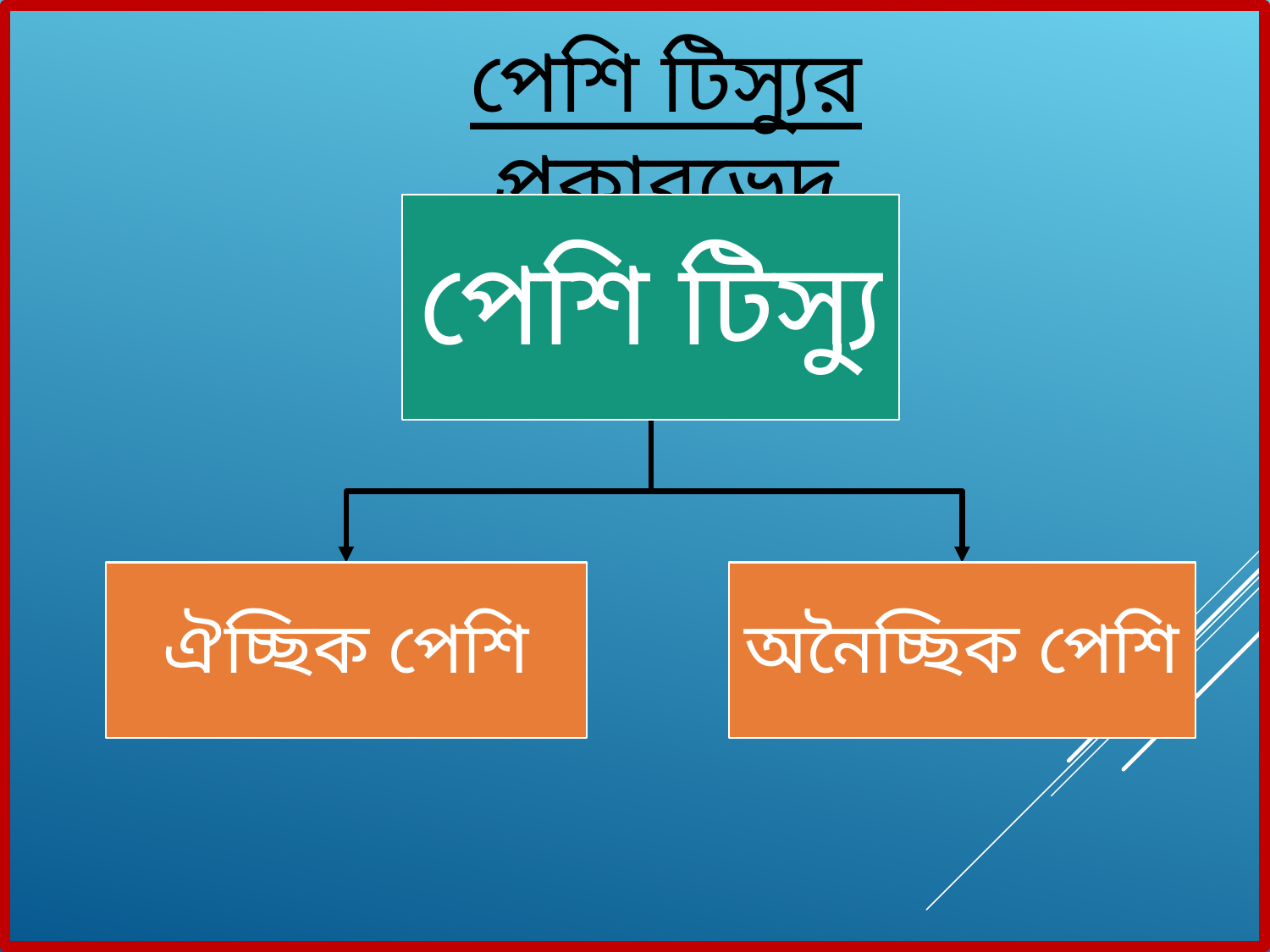

পেশি টিস্যুর প্রকারভেদ
পেশি টিস্যু
ঐচ্ছিক পেশি
অনৈচ্ছিক পেশি